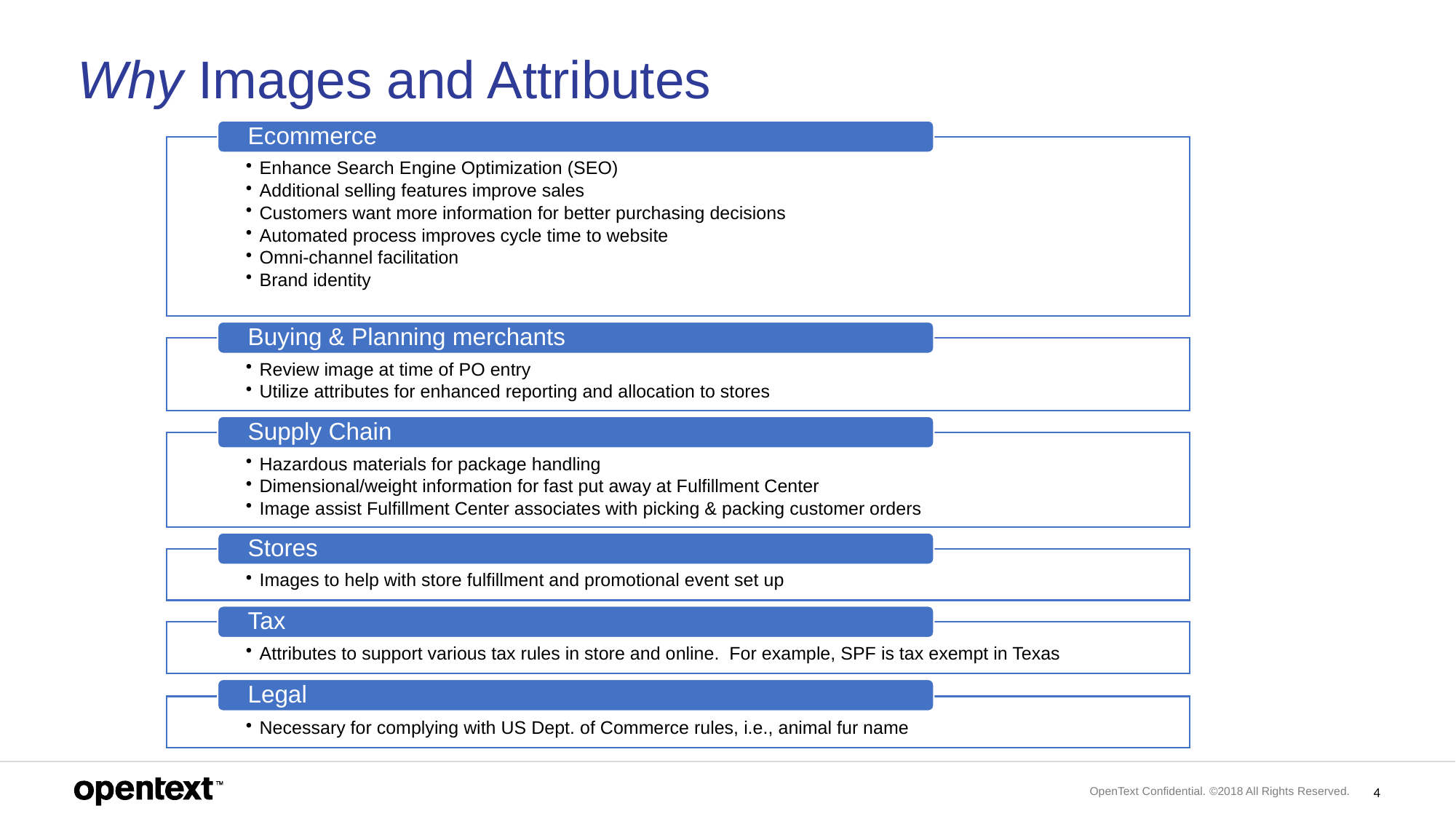

# Why Images and Attributes
Enhance Search Engine Optimization (SEO)
Additional selling features improve sales
Customers want more information for better purchasing decisions
Automated process improves cycle time to website
Omni-channel facilitation
Brand identity

Ecommerce
Review image at time of PO entry
Utilize attributes for enhanced reporting and allocation to stores
Buying & Planning merchants
Hazardous materials for package handling
Dimensional/weight information for fast put away at Fulfillment Center
Image assist Fulfillment Center associates with picking & packing customer orders
Supply Chain
Images to help with store fulfillment and promotional event set up
Stores
Attributes to support various tax rules in store and online.  For example, SPF is tax exempt in Texas
Tax
Necessary for complying with US Dept. of Commerce rules, i.e., animal fur name
Legal